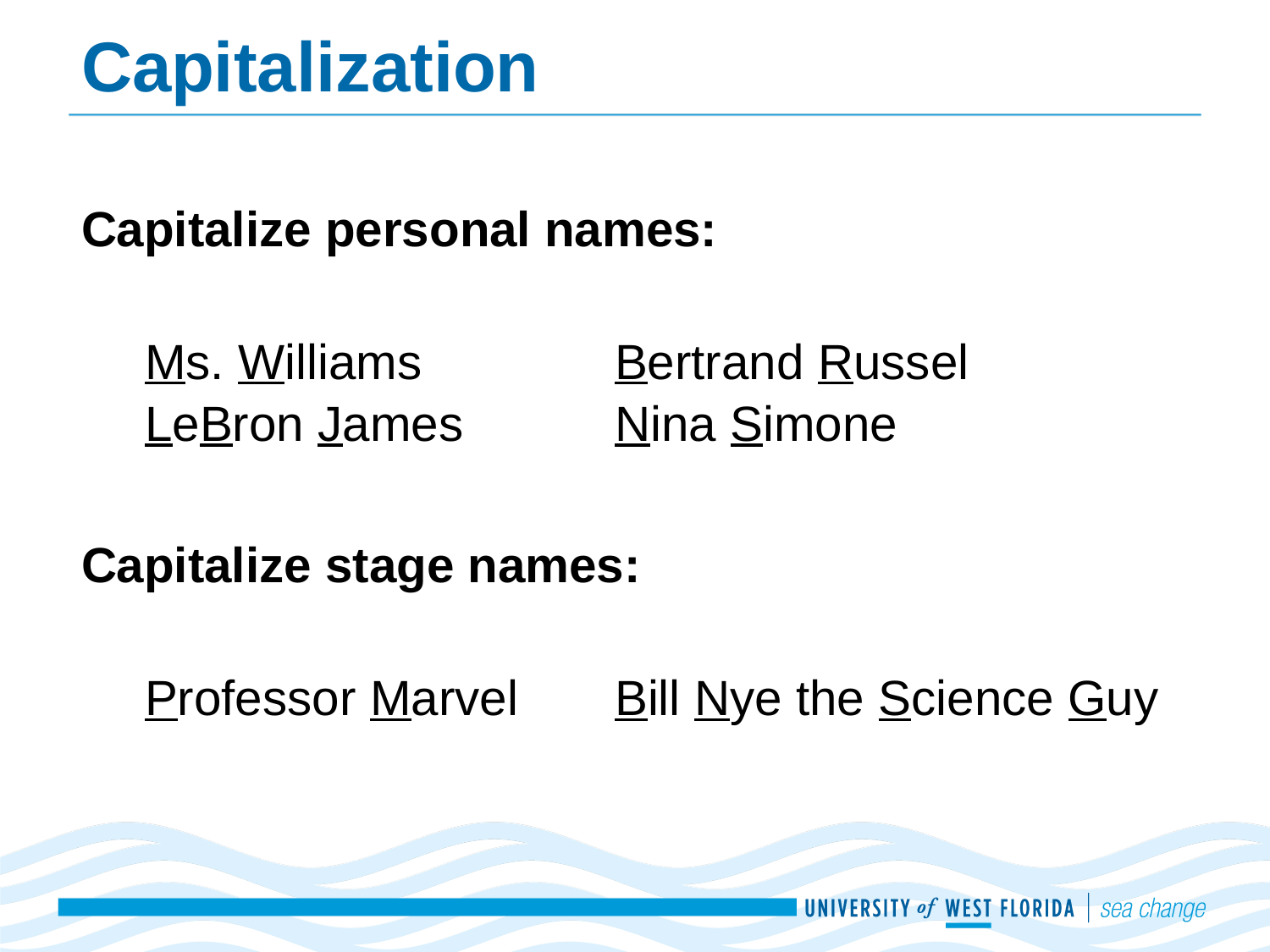

# Capitalization

Capitalize personal names:

Ms. Williams              Bertrand Russel
LeBron James           Nina Simone

Capitalize stage names:

Professor Marvel       Bill Nye the Science Guy